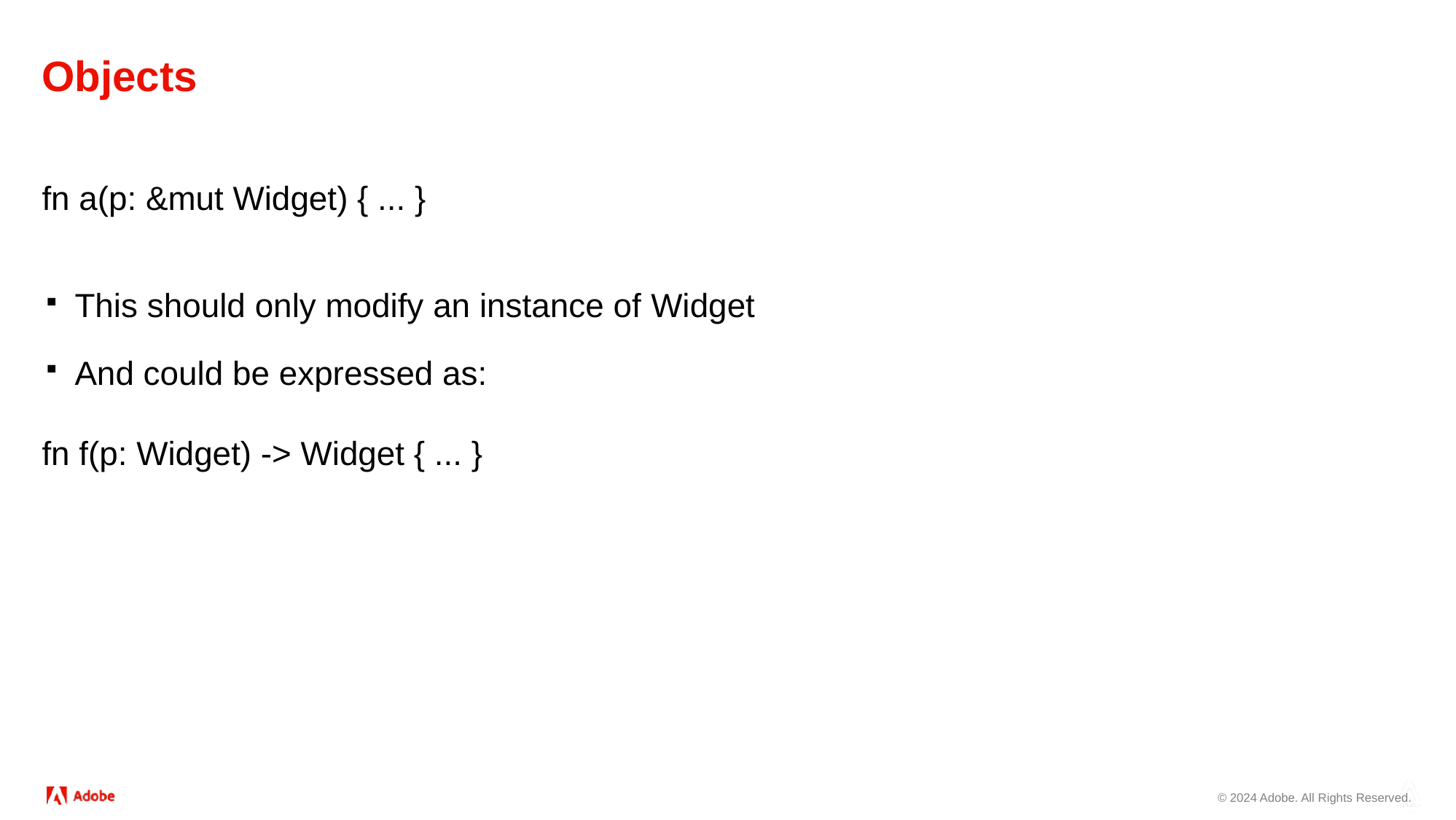

# Objects
fn a(p: &mut Widget) { ... }

This should only modify an instance of Widget
And could be expressed as:

fn f(p: Widget) -> Widget { ... }
60